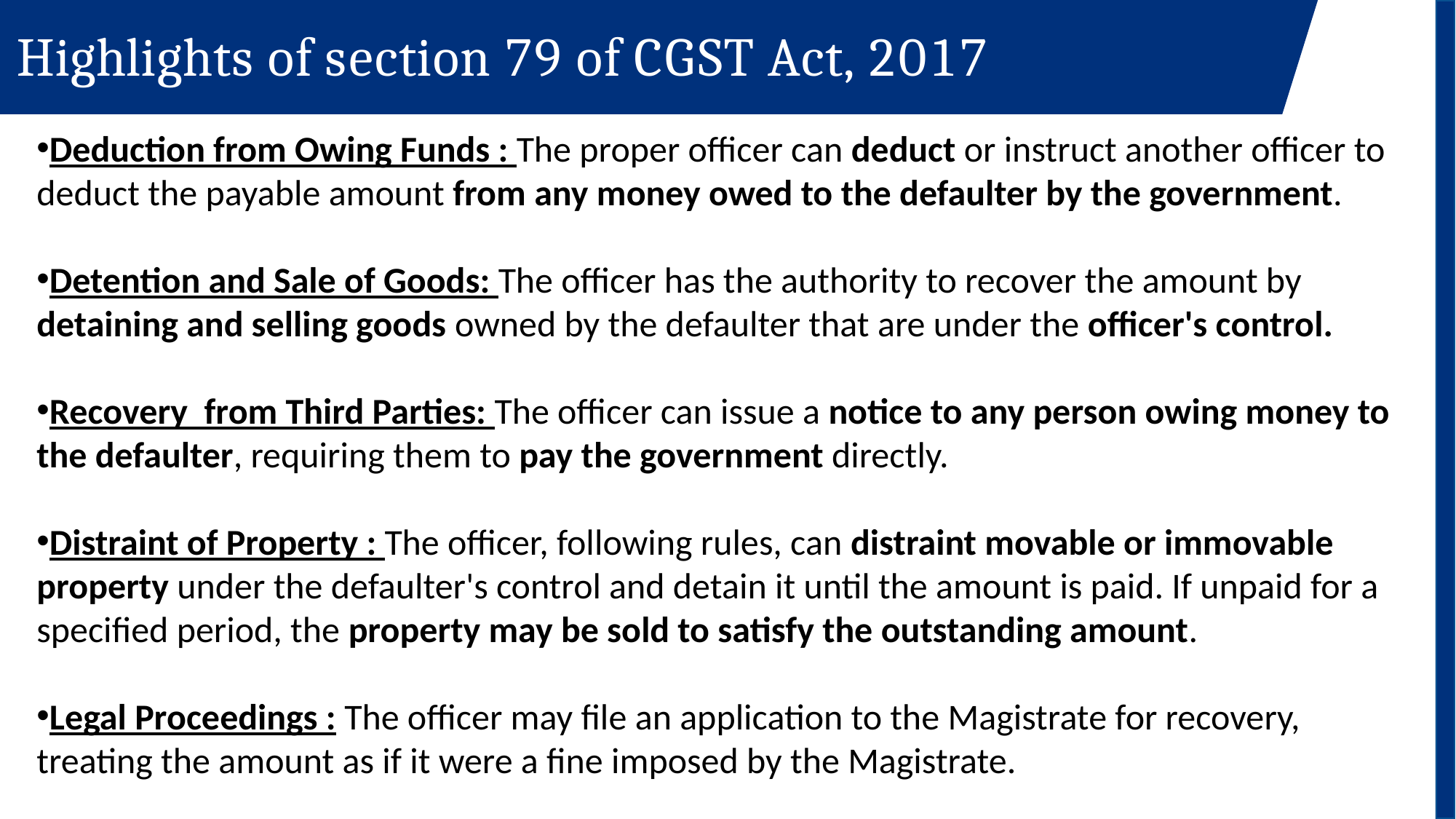

# Highlights of section 79 of CGST Act, 2017
Deduction from Owing Funds : The proper officer can deduct or instruct another officer to deduct the payable amount from any money owed to the defaulter by the government.

Detention and Sale of Goods: The officer has the authority to recover the amount by detaining and selling goods owned by the defaulter that are under the officer's control.

Recovery  from Third Parties: The officer can issue a notice to any person owing money to the defaulter, requiring them to pay the government directly.

Distraint of Property : The officer, following rules, can distraint movable or immovable property under the defaulter's control and detain it until the amount is paid. If unpaid for a specified period, the property may be sold to satisfy the outstanding amount.

Legal Proceedings : The officer may file an application to the Magistrate for recovery, treating the amount as if it were a fine imposed by the Magistrate.